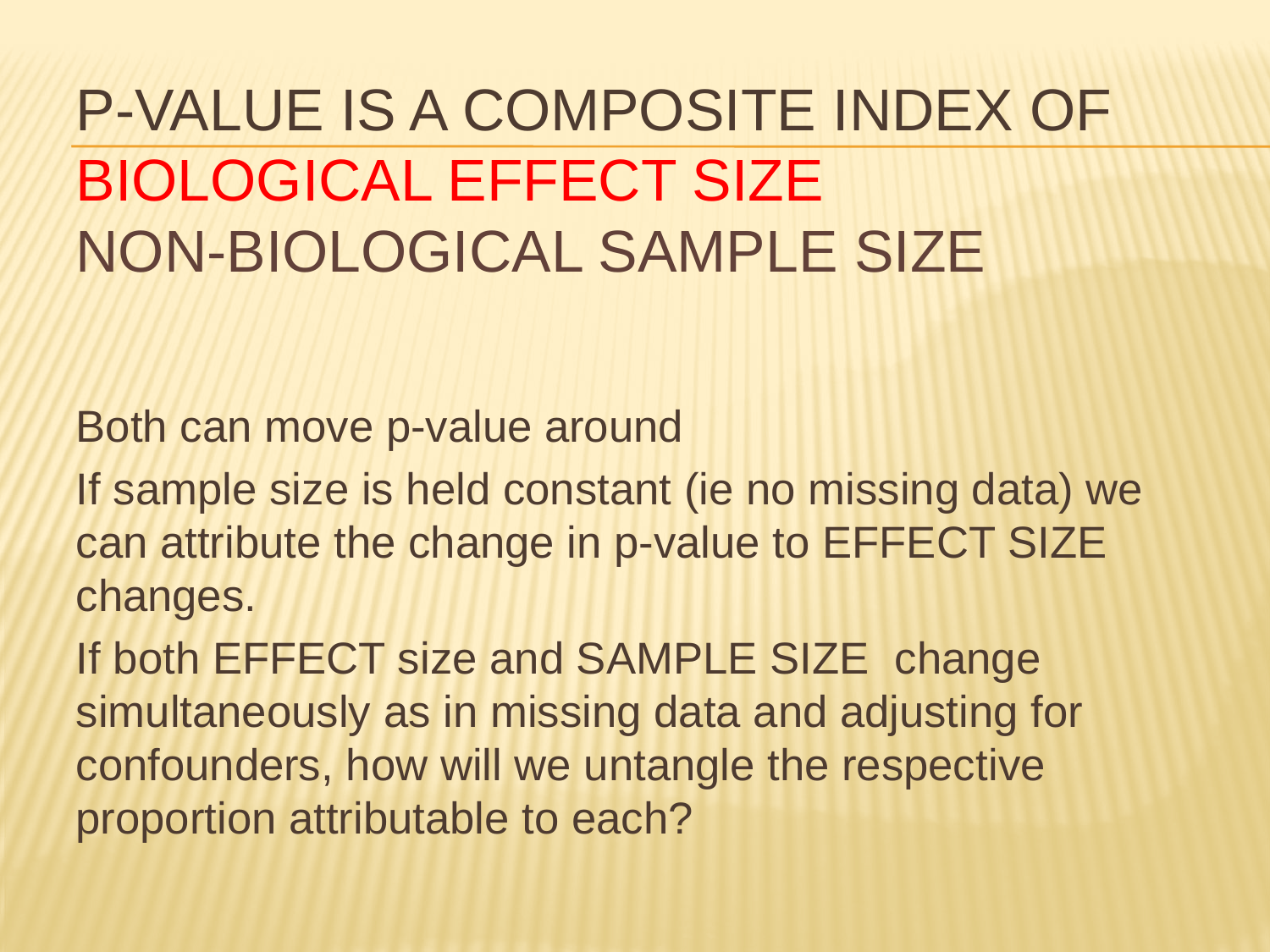

# P-Value is a composite index of BIOLOGICAL EFFECT SIZE NON-BIOLOGICAL SAMPLE SIZE
Both can move p-value around
If sample size is held constant (ie no missing data) we can attribute the change in p-value to EFFECT SIZE changes.
If both EFFECT size and SAMPLE SIZE  change simultaneously as in missing data and adjusting for confounders, how will we untangle the respective proportion attributable to each?